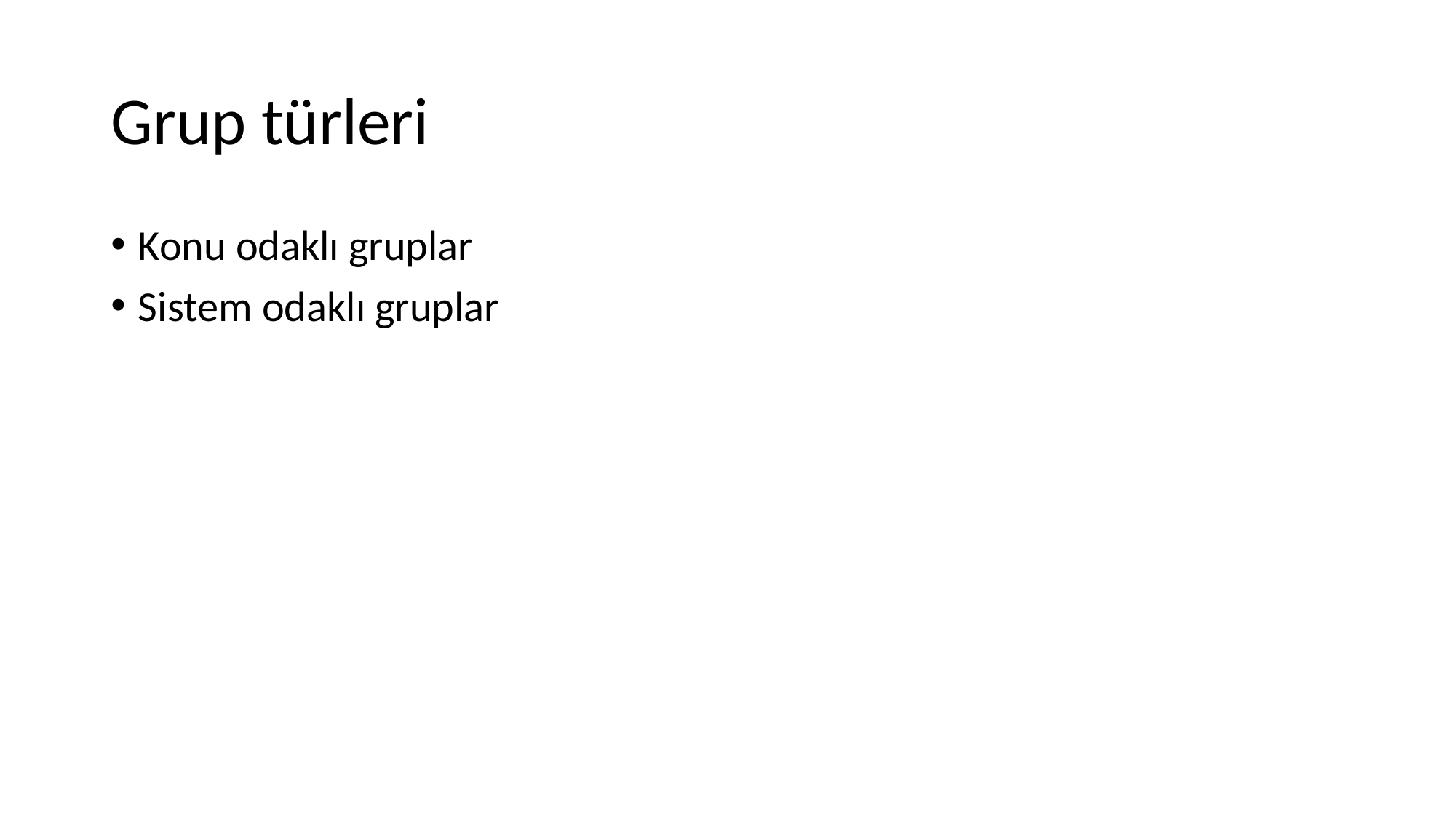

# Grup türleri
Konu odaklı gruplar
Sistem odaklı gruplar